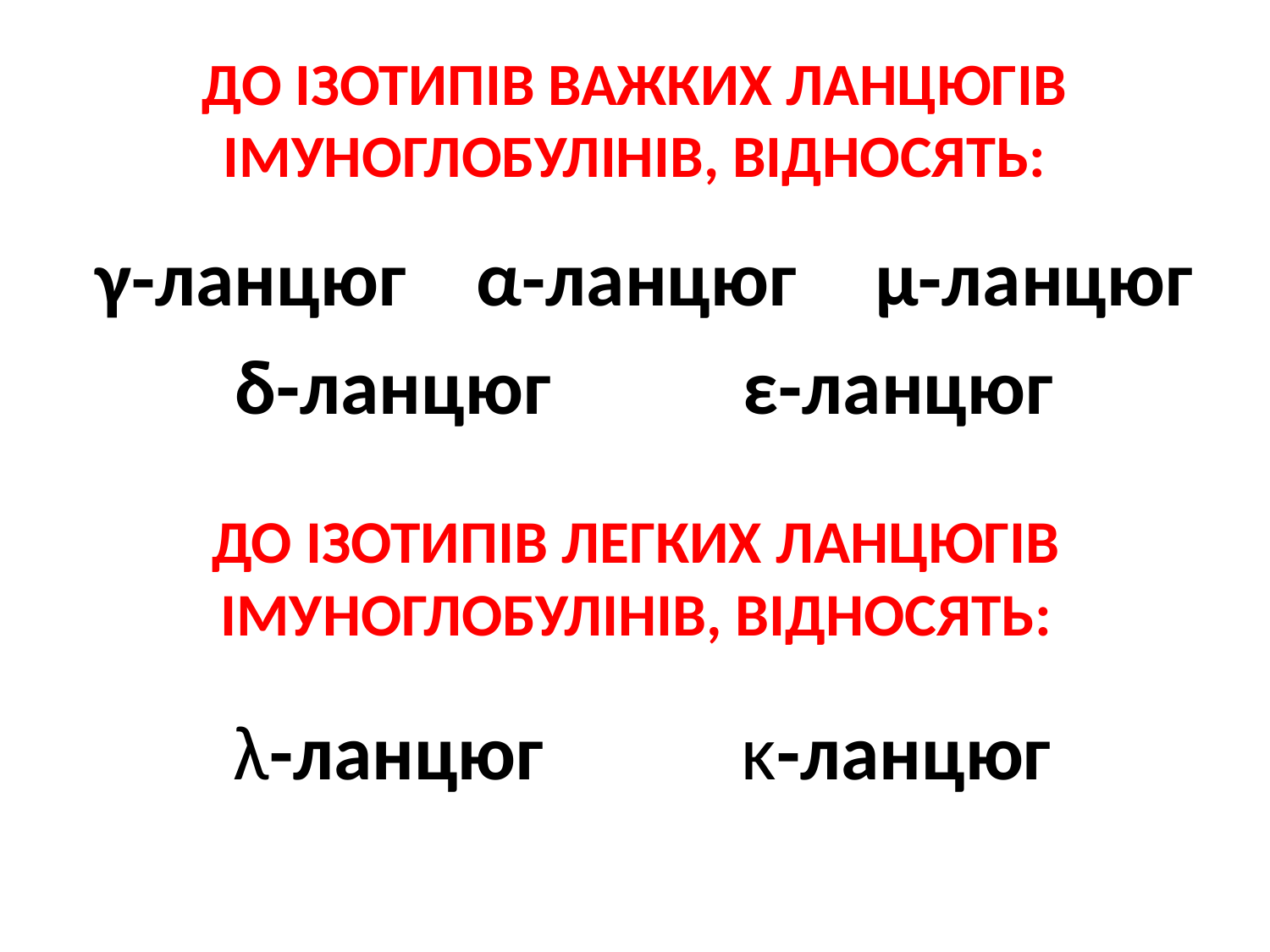

# ДО ІЗОТИПІВ ВАЖКИХ ЛАНЦЮГІВ ІМУНОГЛОБУЛІНІВ, ВІДНОСЯТЬ:
γ-ланцюг 	α-ланцюг 	 μ-ланцюг
δ-ланцюг 		ε-ланцюг
ДО ІЗОТИПІВ ЛЕГКИХ ЛАНЦЮГІВ ІМУНОГЛОБУЛІНІВ, ВІДНОСЯТЬ:
λ-ланцюг 		κ-ланцюг